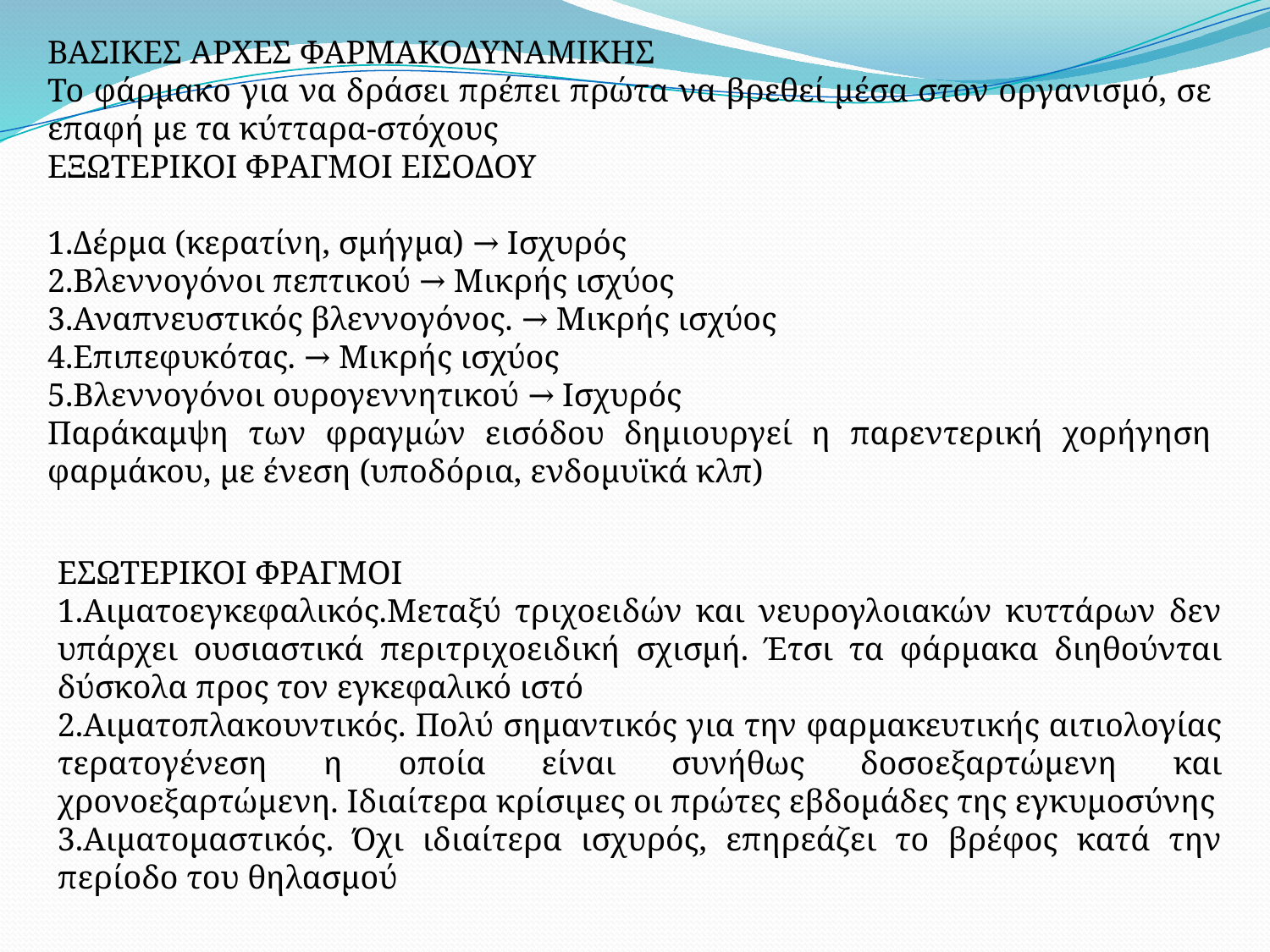

ΒΑΣΙΚΕΣ ΑΡΧΕΣ ΦΑΡΜΑΚΟΔΥΝΑΜΙΚΗΣ
Το φάρμακο για να δράσει πρέπει πρώτα να βρεθεί μέσα στον οργανισμό, σε επαφή με τα κύτταρα-στόχους
ΕΞΩΤΕΡΙΚΟΙ ΦΡΑΓΜΟΙ ΕΙΣΟΔΟΥ

1.Δέρμα (κερατίνη, σμήγμα) → Ισχυρός
2.Βλεννογόνοι πεπτικού → Μικρής ισχύος
3.Αναπνευστικός βλεννογόνος. → Μικρής ισχύος
4.Επιπεφυκότας. → Μικρής ισχύος
5.Βλεννογόνοι ουρογεννητικού → Ισχυρός
Παράκαμψη των φραγμών εισόδου δημιουργεί η παρεντερική χορήγηση φαρμάκου, με ένεση (υποδόρια, ενδομυϊκά κλπ)
ΕΣΩΤΕΡΙΚΟΙ ΦΡΑΓΜΟΙ
1.Αιματοεγκεφαλικός.Μεταξύ τριχοειδών και νευρογλοιακών κυττάρων δεν υπάρχει ουσιαστικά περιτριχοειδική σχισμή. Έτσι τα φάρμακα διηθούνται δύσκολα προς τον εγκεφαλικό ιστό
2.Αιματοπλακουντικός. Πολύ σημαντικός για την φαρμακευτικής αιτιολογίας τερατογένεση η οποία είναι συνήθως δοσοεξαρτώμενη και χρονοεξαρτώμενη. Ιδιαίτερα κρίσιμες οι πρώτες εβδομάδες της εγκυμοσύνης
3.Αιματομαστικός. Όχι ιδιαίτερα ισχυρός, επηρεάζει το βρέφος κατά την περίοδο του θηλασμού